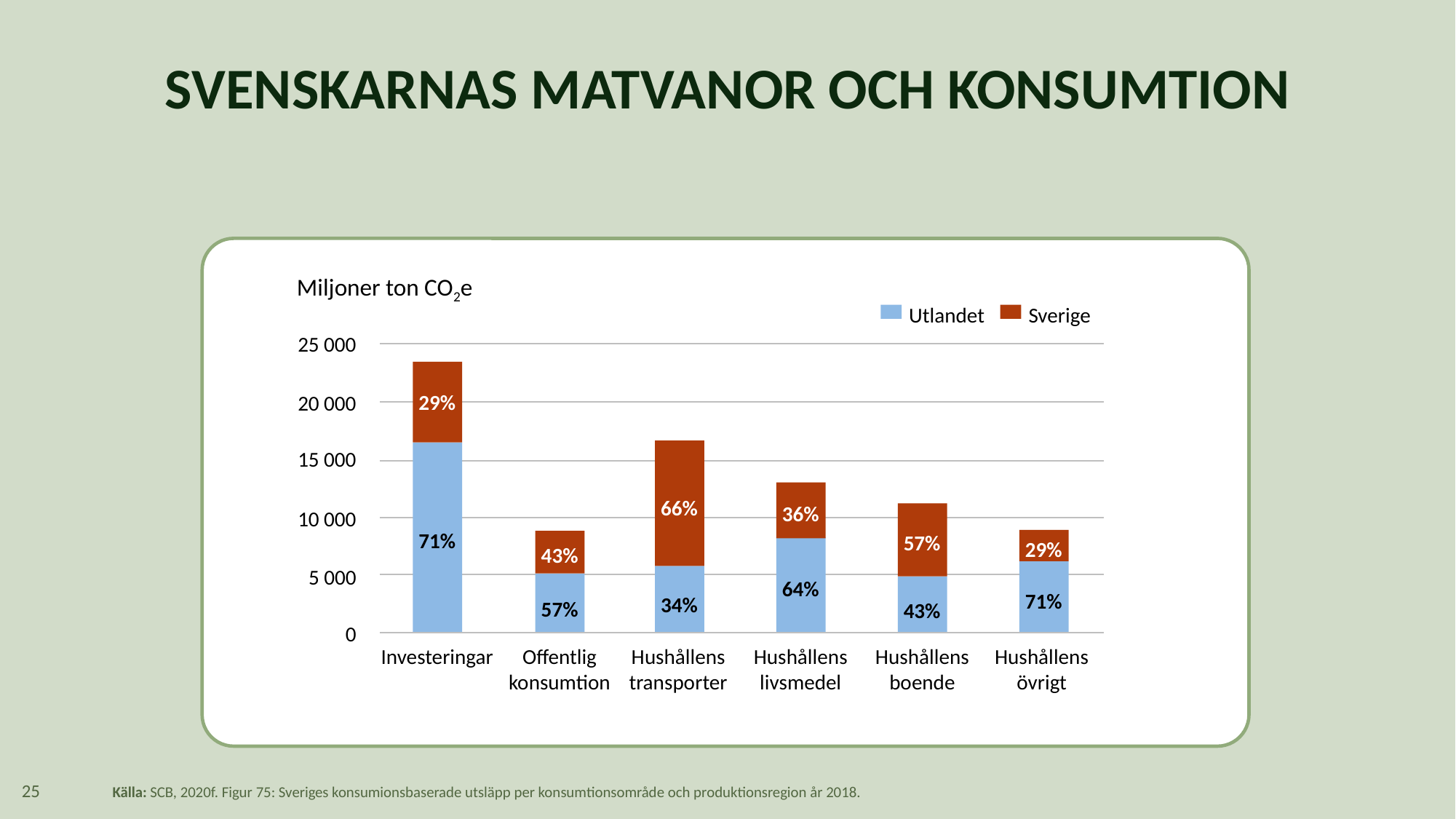

Matens påverkan på planeten 25
# SVENSKARNAS MATVANOR OCH KONSUMTION

Miljoner ton CO2e
Utlandet
Sverige

25 000

29%
20 000

15 000

66%
36%
10 000

71%
57%

29%

43%
5 000

64%

71%
34%
57%
43%
0
Investeringar
Offentlig
konsumtion
Hushållens
transporter
Hushållens
livsmedel
Hushållens
boende
Hushållens
övrigt
Källa: SCB, 2020f. Figur 75: Sveriges konsumionsbaserade utsläpp per konsumtionsområde och produktionsregion år 2018.
25